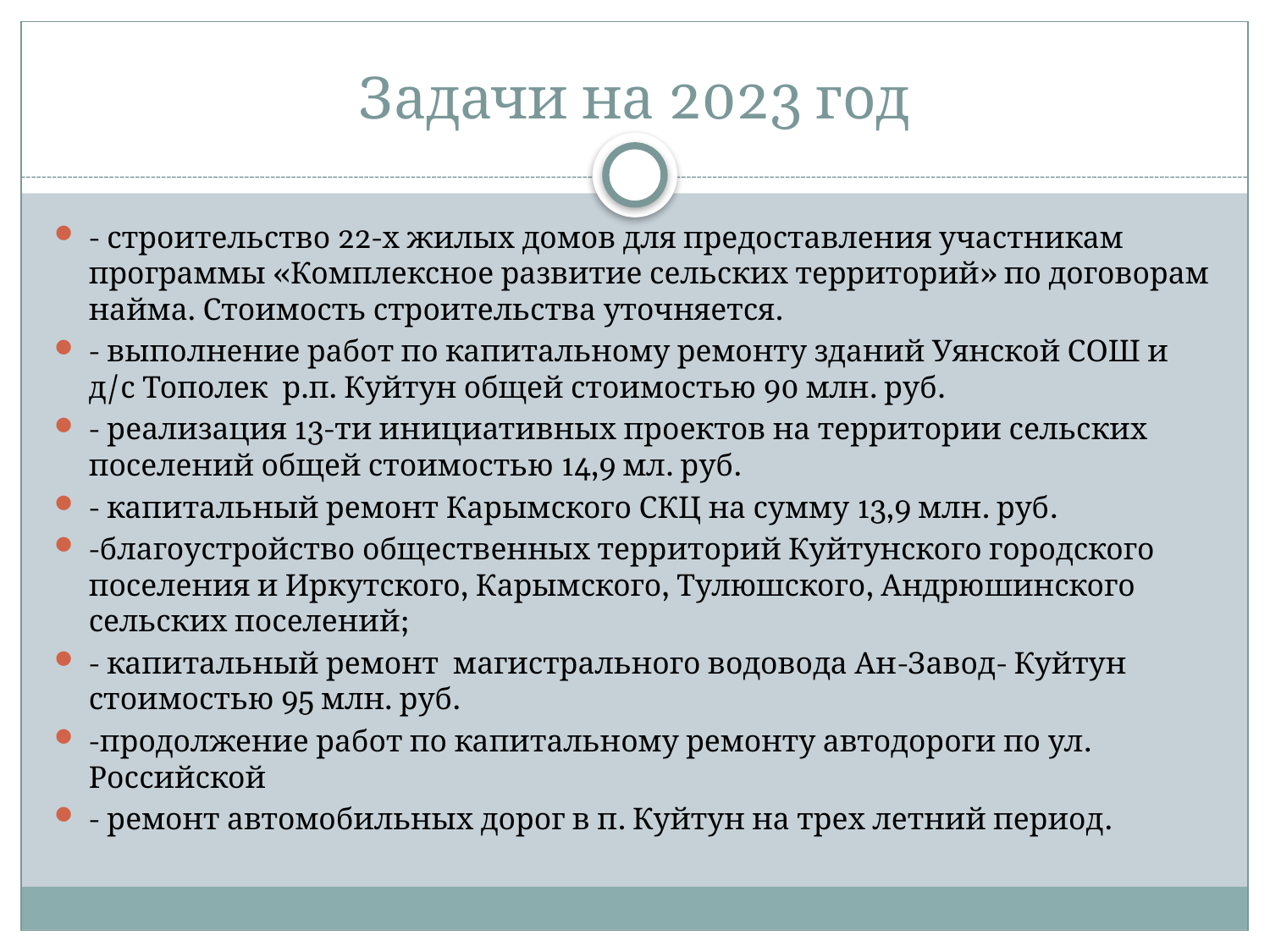

# Задачи на 2023 год
- строительство 22-х жилых домов для предоставления участникам программы «Комплексное развитие сельских территорий» по договорам найма. Стоимость строительства уточняется.
- выполнение работ по капитальному ремонту зданий Уянской СОШ и д/с Тополек  р.п. Куйтун общей стоимостью 90 млн. руб.
- реализация 13-ти инициативных проектов на территории сельских поселений общей стоимостью 14,9 мл. руб.
- капитальный ремонт Карымского СКЦ на сумму 13,9 млн. руб.
-благоустройство общественных территорий Куйтунского городского поселения и Иркутского, Карымского, Тулюшского, Андрюшинского сельских поселений;
- капитальный ремонт  магистрального водовода Ан-Завод- Куйтун стоимостью 95 млн. руб.
-продолжение работ по капитальному ремонту автодороги по ул. Российской
- ремонт автомобильных дорог в п. Куйтун на трех летний период.